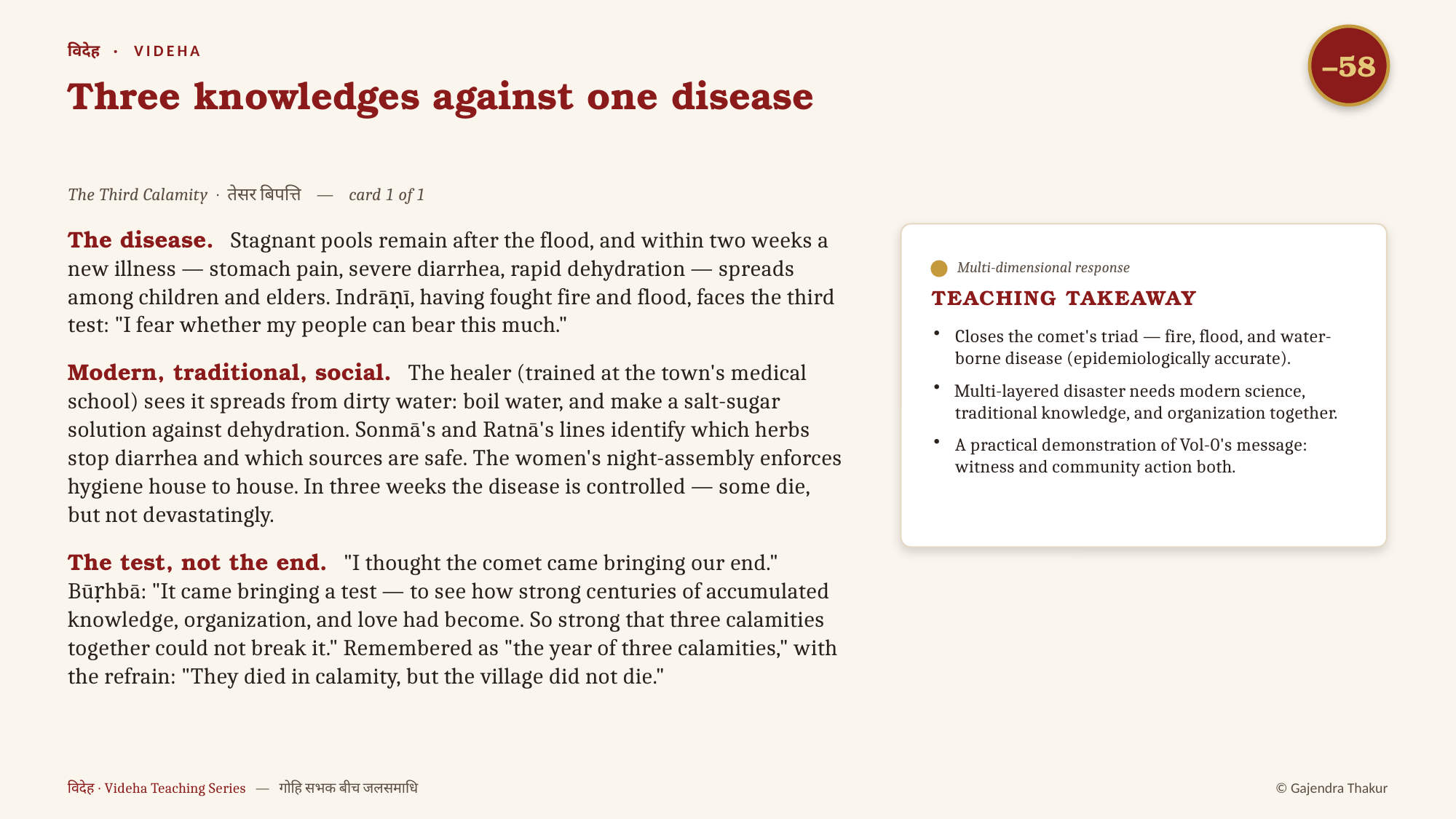

−58
विदेह  ·  VIDEHA
Three knowledges against one disease
The Third Calamity  ·  तेसर बिपत्ति    —    card 1 of 1
The disease.  Stagnant pools remain after the flood, and within two weeks a new illness — stomach pain, severe diarrhea, rapid dehydration — spreads among children and elders. Indrāṇī, having fought fire and flood, faces the third test: "I fear whether my people can bear this much."
Modern, traditional, social.  The healer (trained at the town's medical school) sees it spreads from dirty water: boil water, and make a salt-sugar solution against dehydration. Sonmā's and Ratnā's lines identify which herbs stop diarrhea and which sources are safe. The women's night-assembly enforces hygiene house to house. In three weeks the disease is controlled — some die, but not devastatingly.
The test, not the end.  "I thought the comet came bringing our end." Būṛhbā: "It came bringing a test — to see how strong centuries of accumulated knowledge, organization, and love had become. So strong that three calamities together could not break it." Remembered as "the year of three calamities," with the refrain: "They died in calamity, but the village did not die."

Multi-dimensional response

TEACHING TAKEAWAY
Closes the comet's triad — fire, flood, and water-borne disease (epidemiologically accurate).
Multi-layered disaster needs modern science, traditional knowledge, and organization together.
A practical demonstration of Vol-0's message: witness and community action both.
विदेह · Videha Teaching Series   —   गोहि सभक बीच जलसमाधि
© Gajendra Thakur